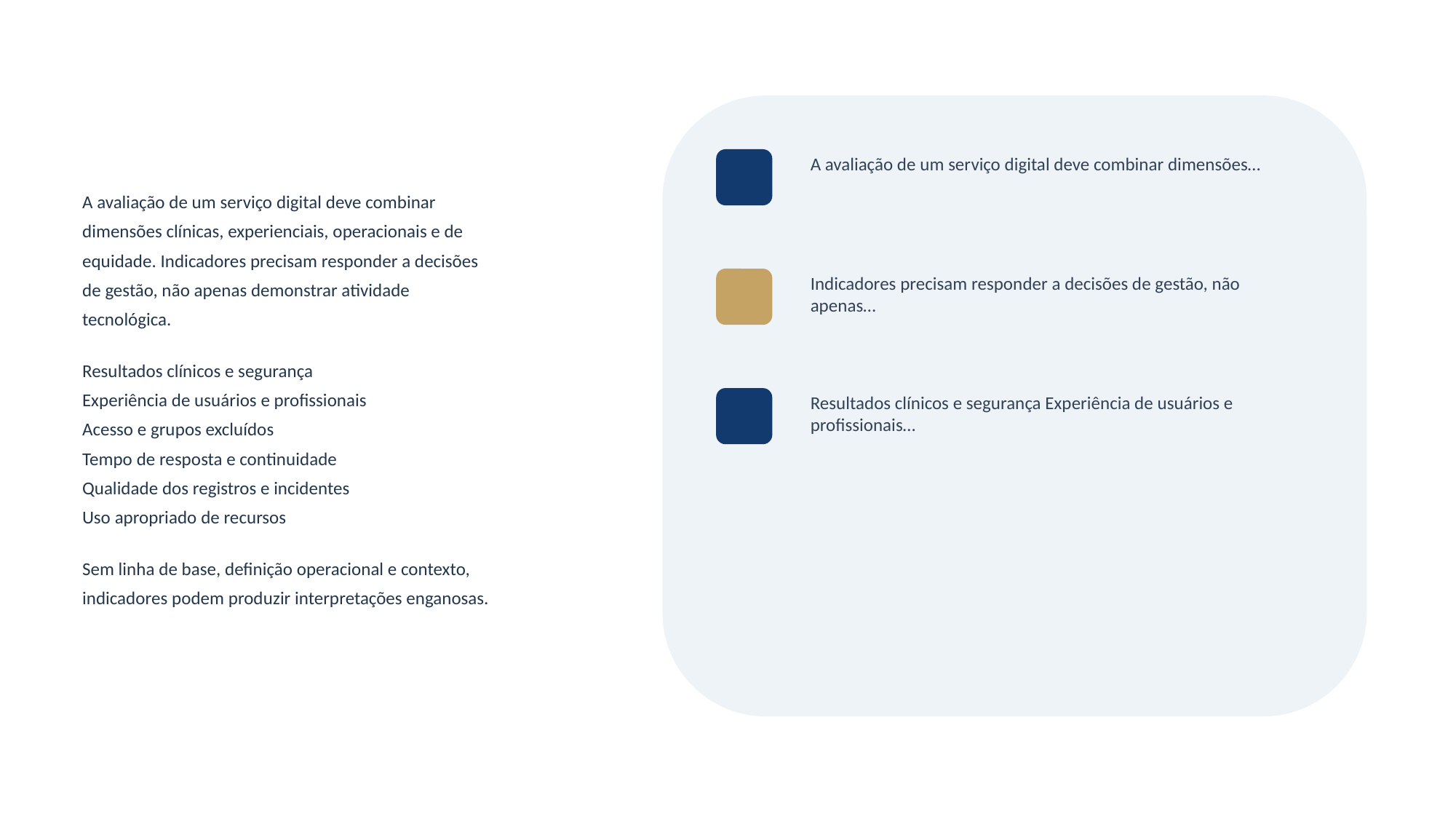

A avaliação de um serviço digital deve combinar dimensões…

A avaliação de um serviço digital deve combinar
dimensões clínicas, experienciais, operacionais e de
equidade. Indicadores precisam responder a decisões
de gestão, não apenas demonstrar atividade
tecnológica.

Resultados clínicos e segurança
Experiência de usuários e profissionais
Acesso e grupos excluídos
Tempo de resposta e continuidade
Qualidade dos registros e incidentes
Uso apropriado de recursos

Sem linha de base, definição operacional e contexto,
indicadores podem produzir interpretações enganosas.
Indicadores precisam responder a decisões de gestão, não apenas…

Resultados clínicos e segurança Experiência de usuários e profissionais…